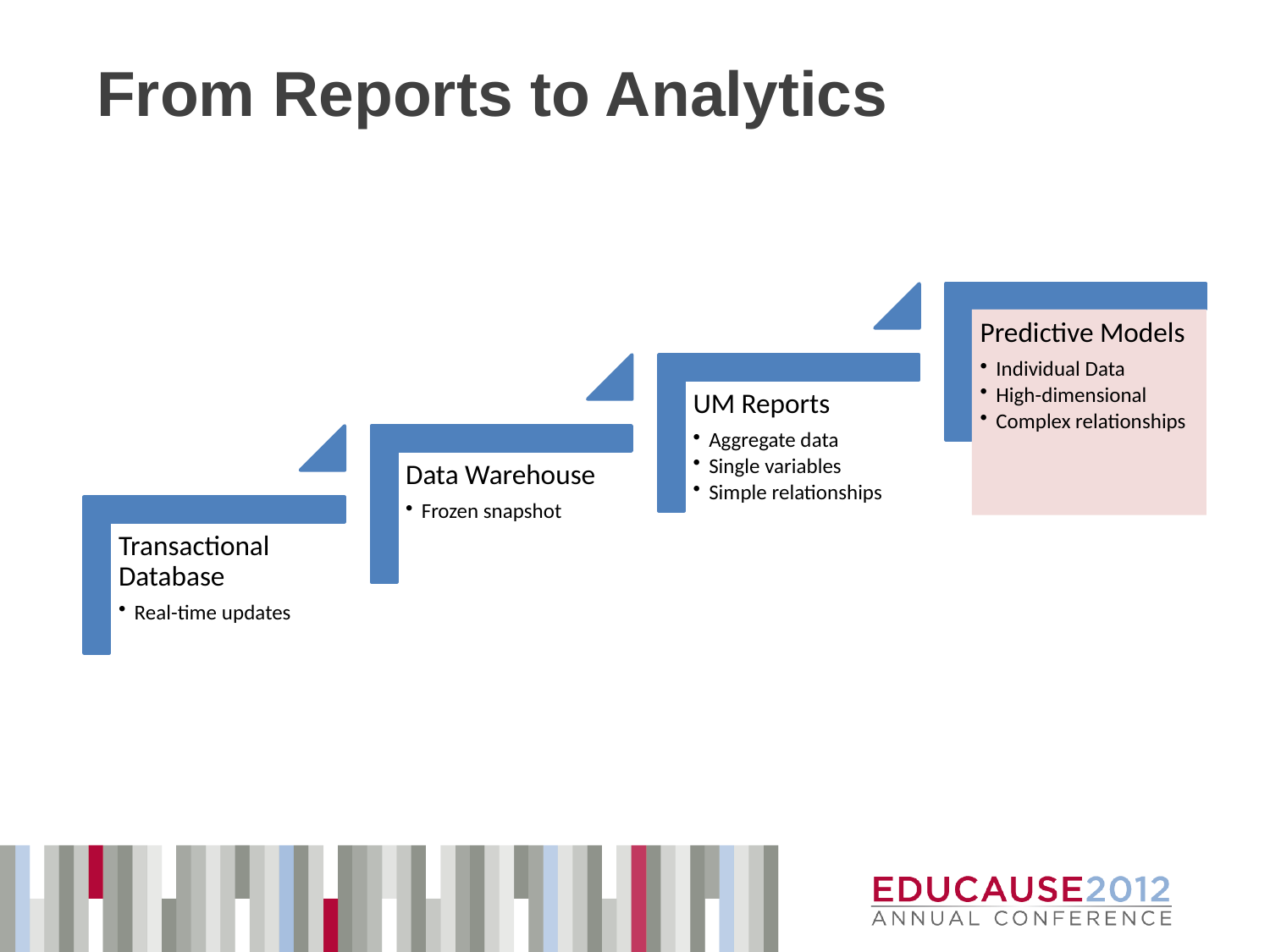

# From Reports to Analytics
Transactional Database
Real-time updates
Data Warehouse
Frozen snapshot
UM Reports
Aggregate data
Single variables
Simple relationships
Predictive Models
Individual Data
High-dimensional
Complex relationships